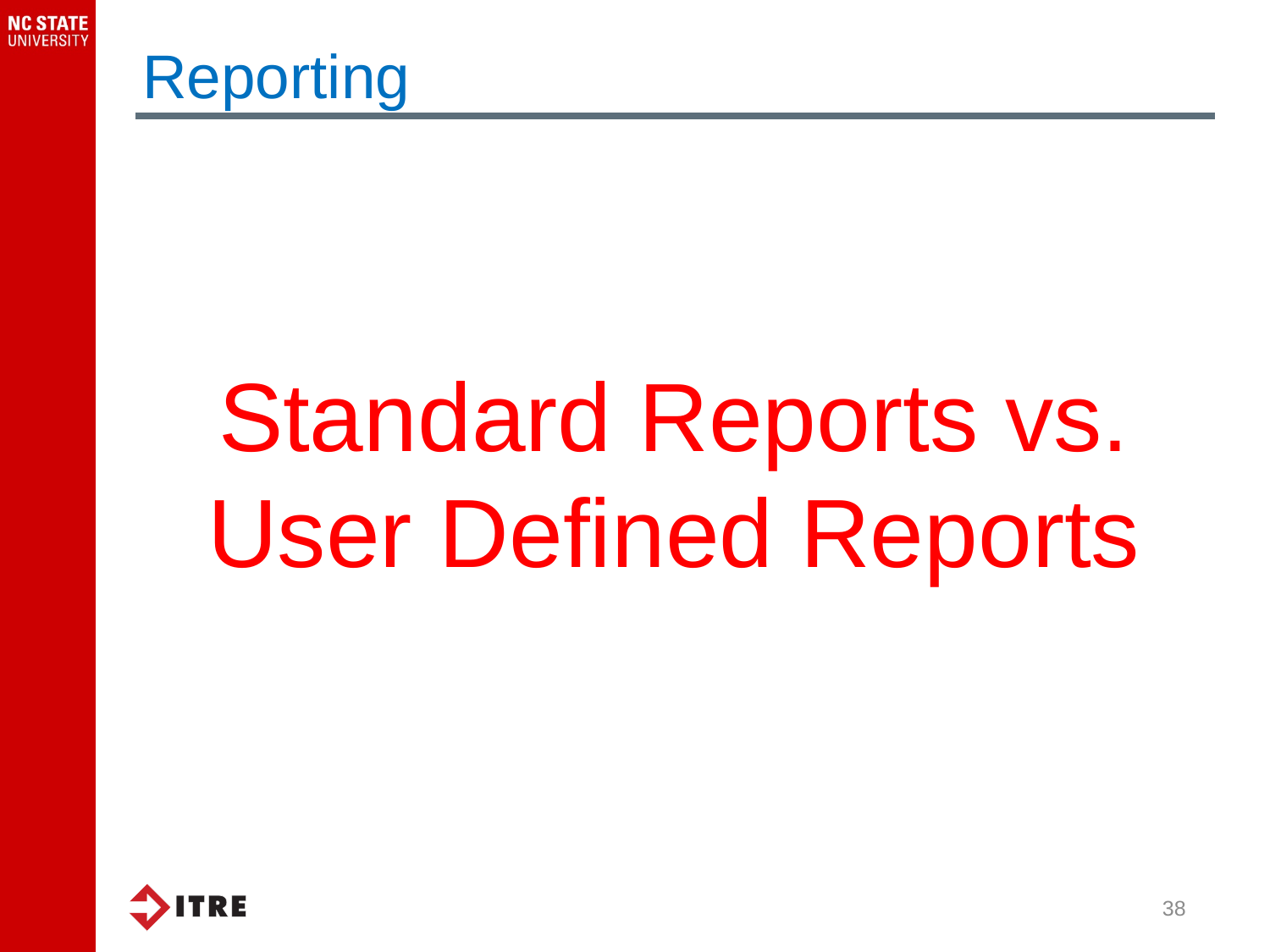

Reporting
Standard Reports vs. User Defined Reports
38